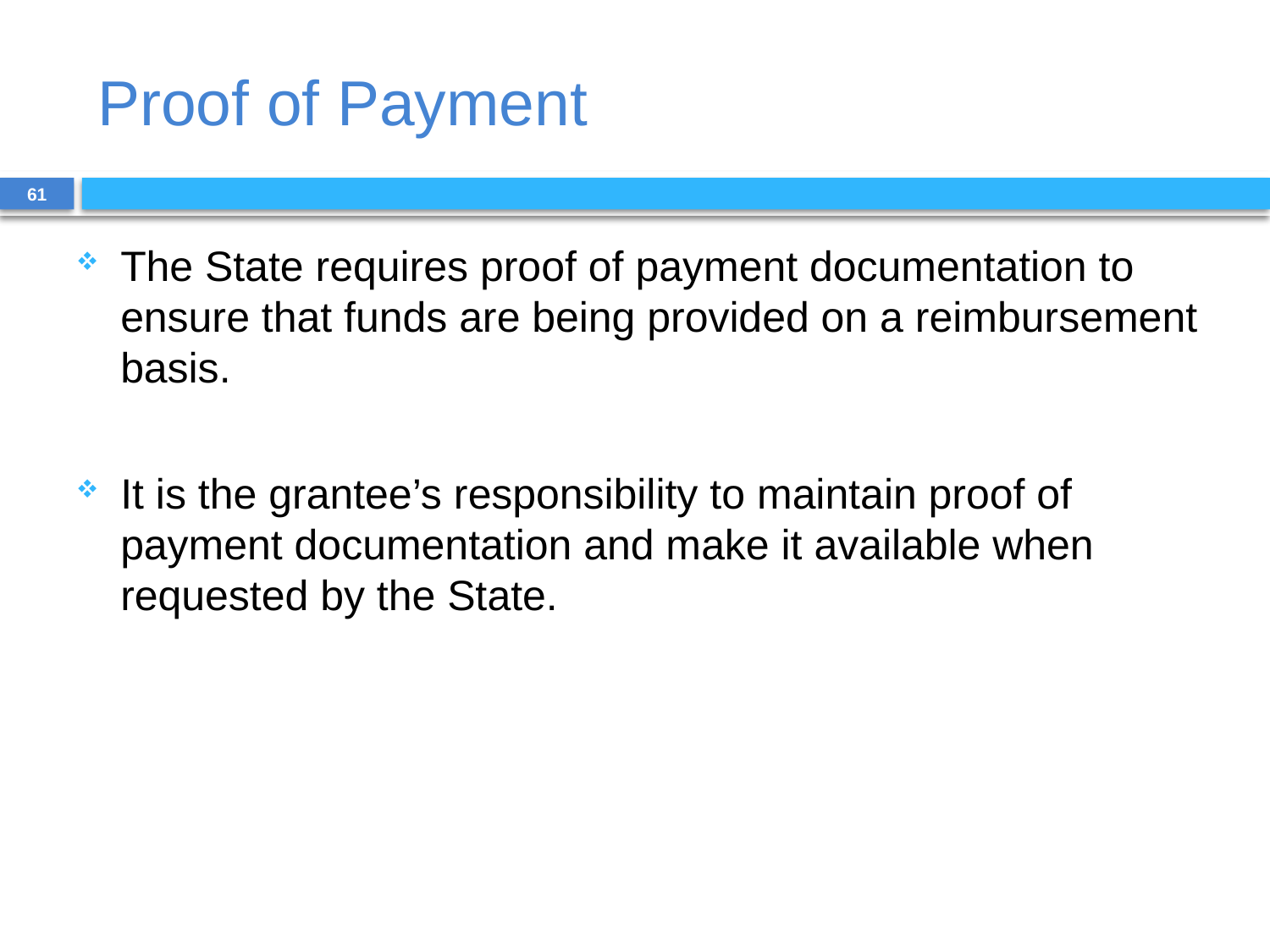

# Proof of Payment
61
The State requires proof of payment documentation to ensure that funds are being provided on a reimbursement basis.

It is the grantee’s responsibility to maintain proof of payment documentation and make it available when requested by the State.